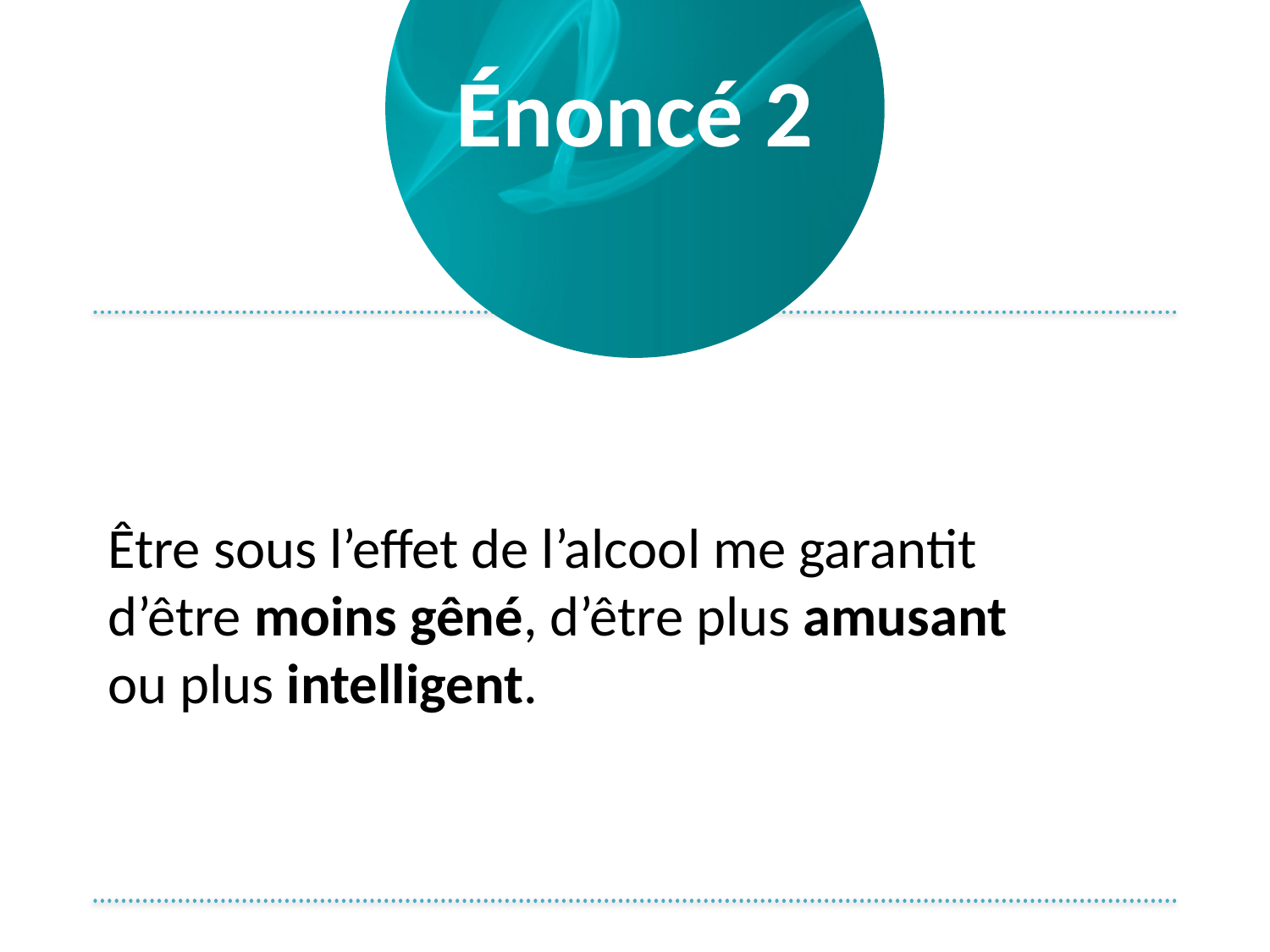

# Énoncé 2
Être sous l’effet de l’alcool me garantit
d’être moins gêné, d’être plus amusant
ou plus intelligent.